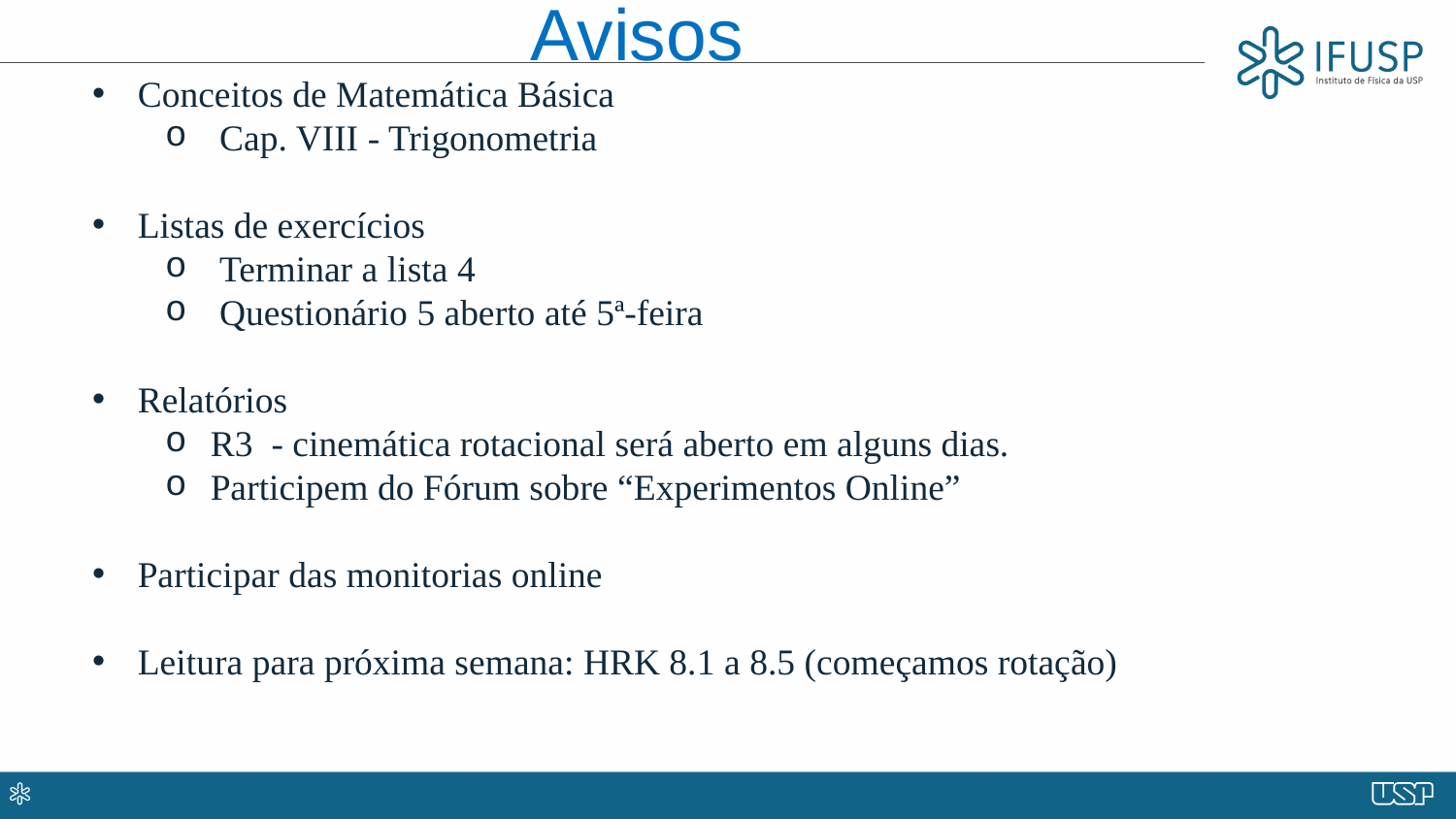

Avisos
Conceitos de Matemática Básica
Cap. VIII - Trigonometria

Listas de exercícios
Terminar a lista 4
Questionário 5 aberto até 5ª-feira

Relatórios
R3  - cinemática rotacional será aberto em alguns dias.
Participem do Fórum sobre “Experimentos Online”

Participar das monitorias online

Leitura para próxima semana: HRK 8.1 a 8.5 (começamos rotação)